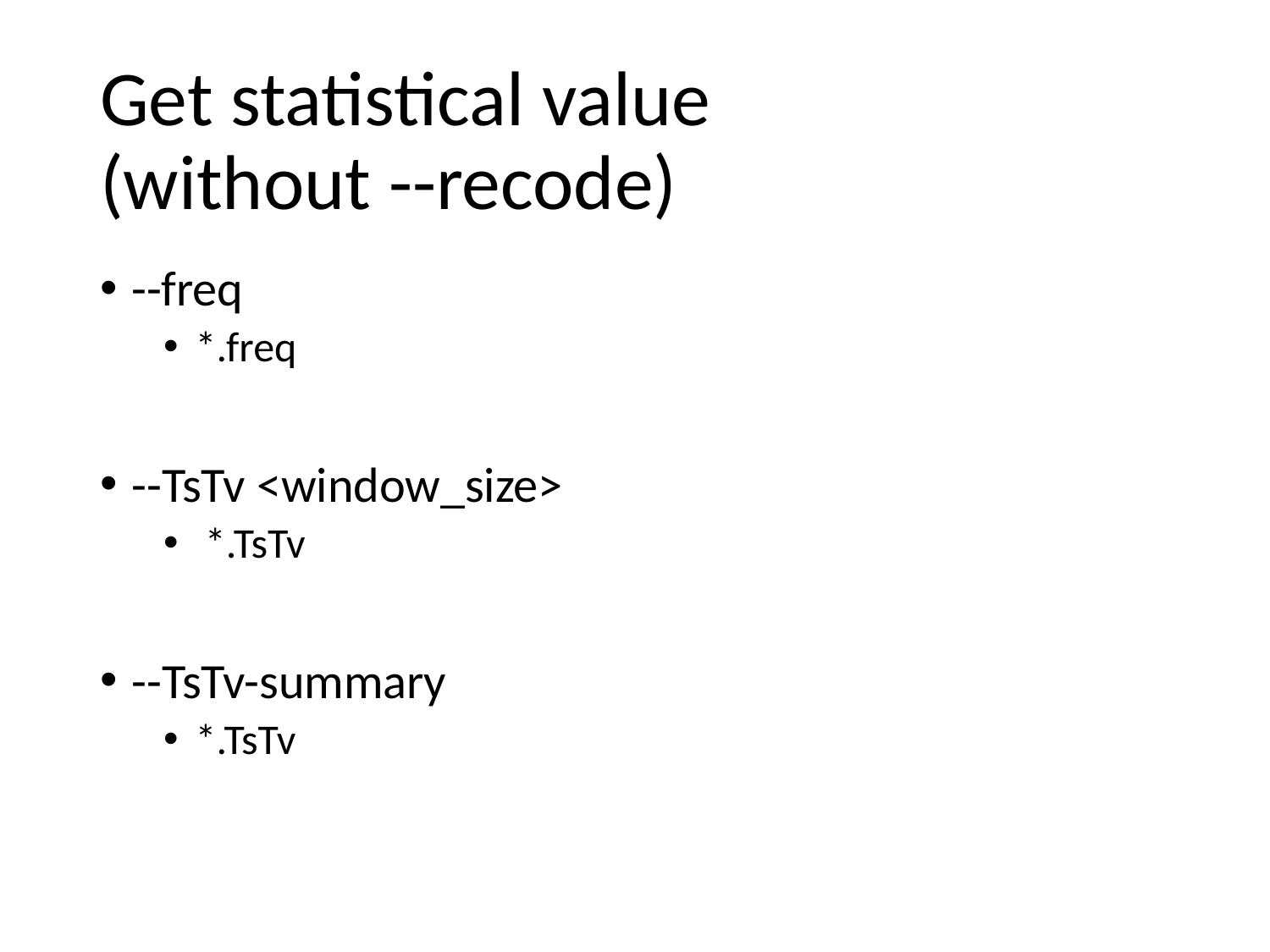

# Get statistical value (without --recode)
--freq
*.freq

--TsTv <window_size>
 *.TsTv

--TsTv-summary
*.TsTv